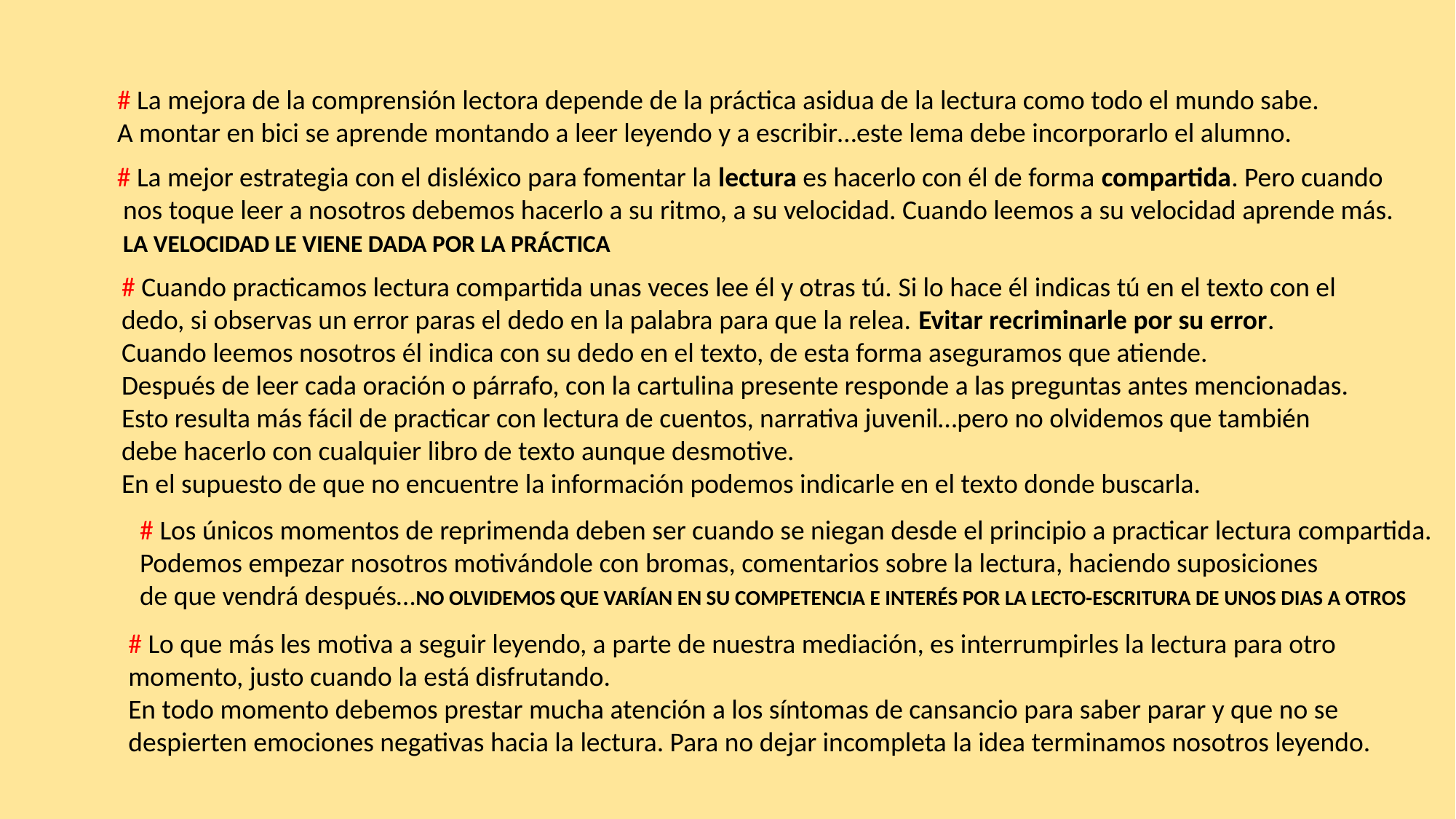

# La mejora de la comprensión lectora depende de la práctica asidua de la lectura como todo el mundo sabe.
A montar en bici se aprende montando a leer leyendo y a escribir…este lema debe incorporarlo el alumno.
# La mejor estrategia con el disléxico para fomentar la lectura es hacerlo con él de forma compartida. Pero cuando
 nos toque leer a nosotros debemos hacerlo a su ritmo, a su velocidad. Cuando leemos a su velocidad aprende más.
 LA VELOCIDAD LE VIENE DADA POR LA PRÁCTICA
# Cuando practicamos lectura compartida unas veces lee él y otras tú. Si lo hace él indicas tú en el texto con el dedo, si observas un error paras el dedo en la palabra para que la relea. Evitar recriminarle por su error.
Cuando leemos nosotros él indica con su dedo en el texto, de esta forma aseguramos que atiende.
Después de leer cada oración o párrafo, con la cartulina presente responde a las preguntas antes mencionadas.
Esto resulta más fácil de practicar con lectura de cuentos, narrativa juvenil…pero no olvidemos que también debe hacerlo con cualquier libro de texto aunque desmotive.
En el supuesto de que no encuentre la información podemos indicarle en el texto donde buscarla.
# Los únicos momentos de reprimenda deben ser cuando se niegan desde el principio a practicar lectura compartida.
Podemos empezar nosotros motivándole con bromas, comentarios sobre la lectura, haciendo suposiciones
de que vendrá después…NO OLVIDEMOS QUE VARÍAN EN SU COMPETENCIA E INTERÉS POR LA LECTO-ESCRITURA DE UNOS DIAS A OTROS
# Lo que más les motiva a seguir leyendo, a parte de nuestra mediación, es interrumpirles la lectura para otro
momento, justo cuando la está disfrutando.
En todo momento debemos prestar mucha atención a los síntomas de cansancio para saber parar y que no se
despierten emociones negativas hacia la lectura. Para no dejar incompleta la idea terminamos nosotros leyendo.